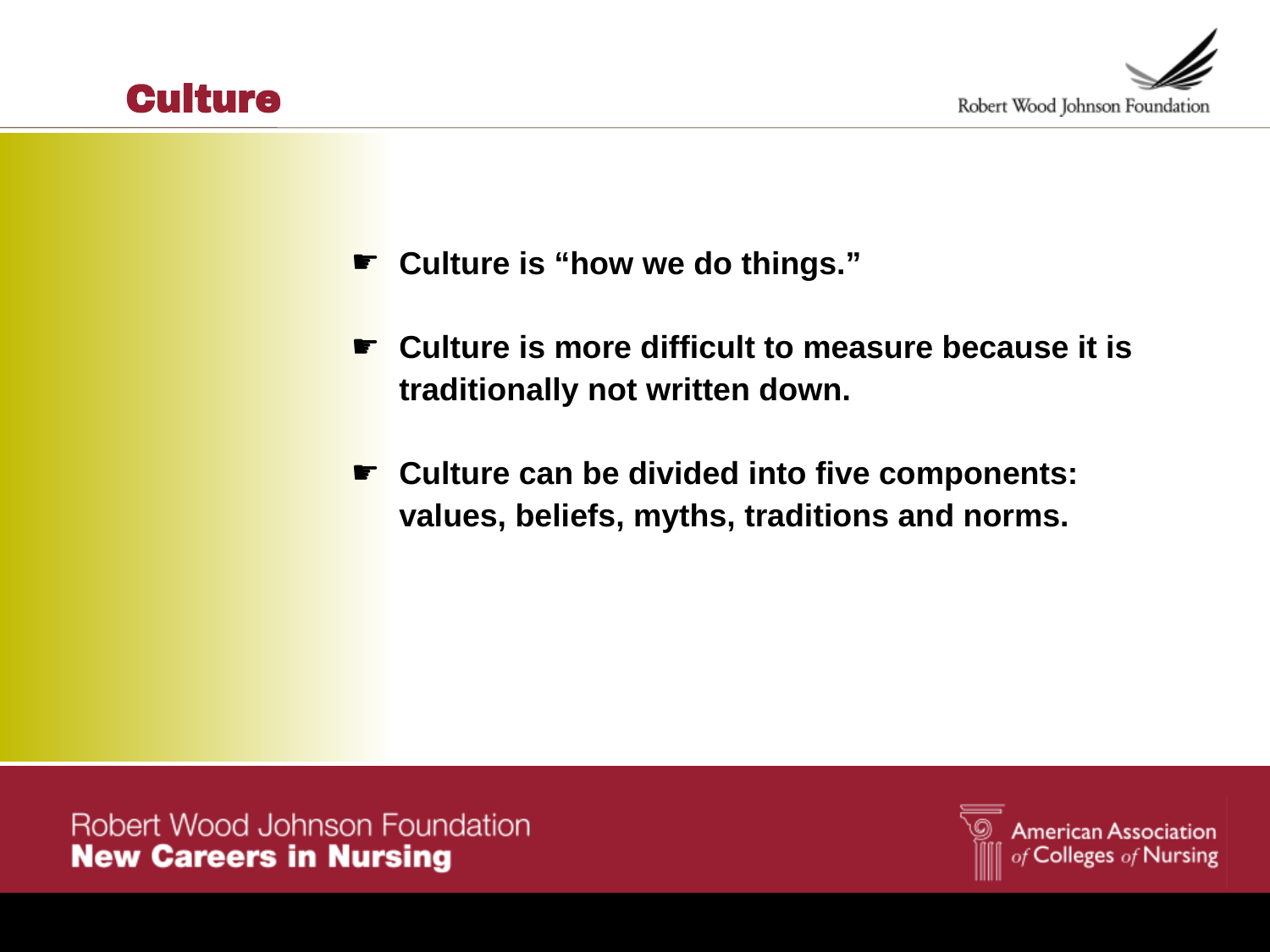

# Culture
Culture is “how we do things.”
Culture is more difficult to measure because it is traditionally not written down.
Culture can be divided into five components:  values, beliefs, myths, traditions and norms.